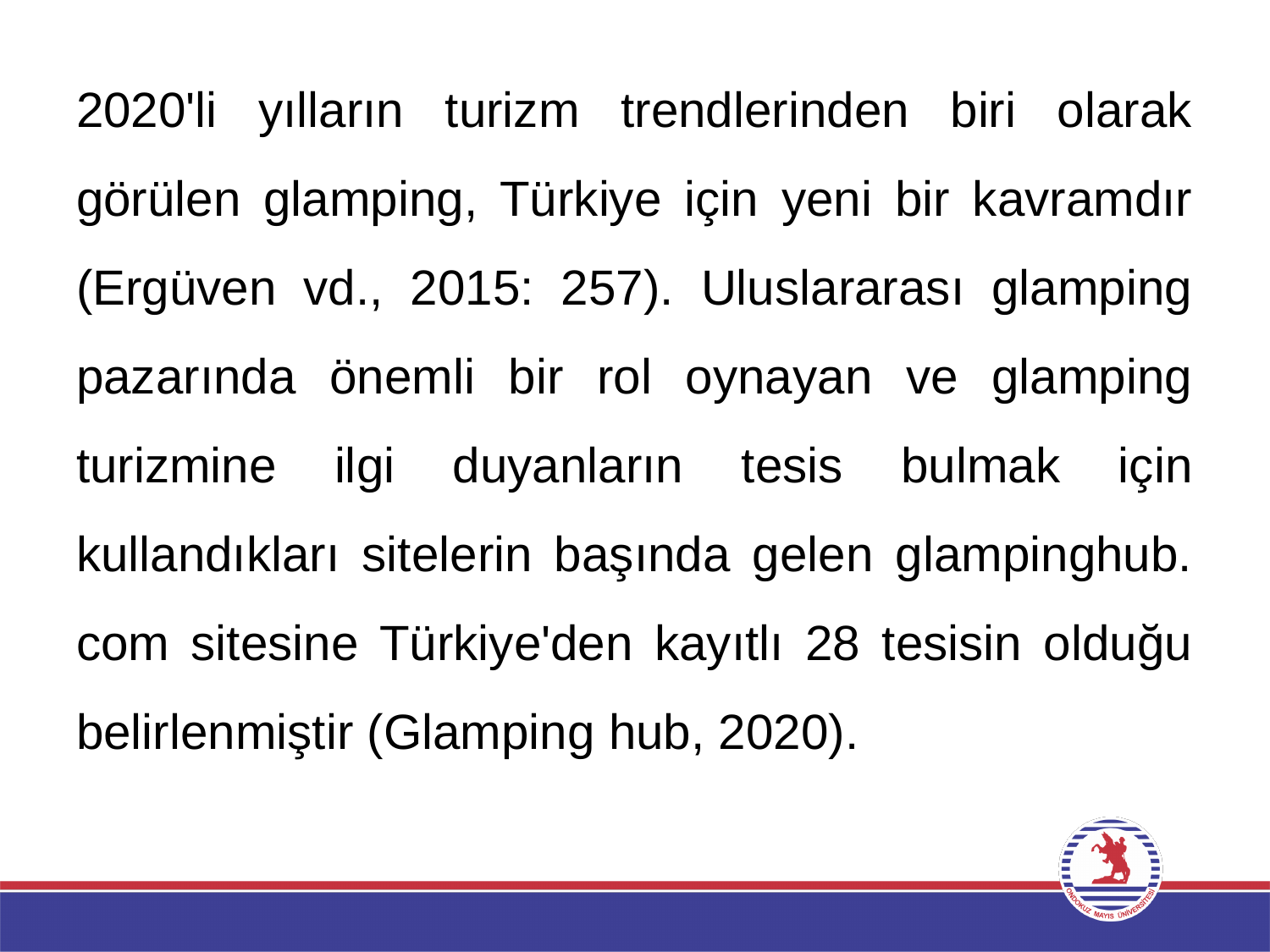

2020'li yılların turizm trendlerinden biri olarak görülen glamping, Türkiye için yeni bir kavramdır (Ergüven vd., 2015: 257). Uluslararası glamping pazarında önemli bir rol oynayan ve glamping turizmine ilgi duyanların tesis bulmak için kullandıkları sitelerin başında gelen glampinghub. com sitesine Türkiye'den kayıtlı 28 tesisin olduğu belirlenmiştir (Glamping hub, 2020).